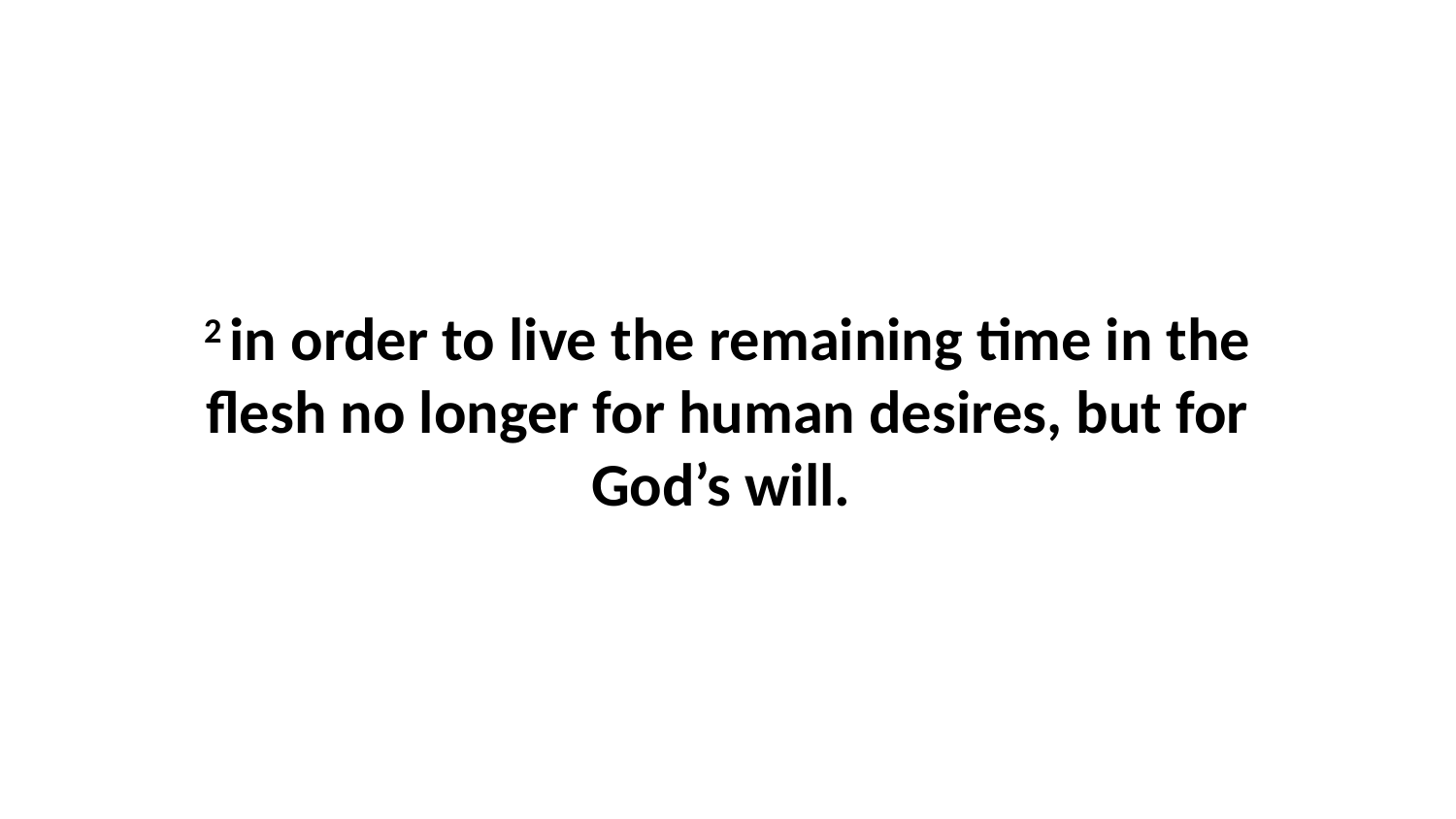

2 in order to live the remaining time in the flesh no longer for human desires, but for God’s will.